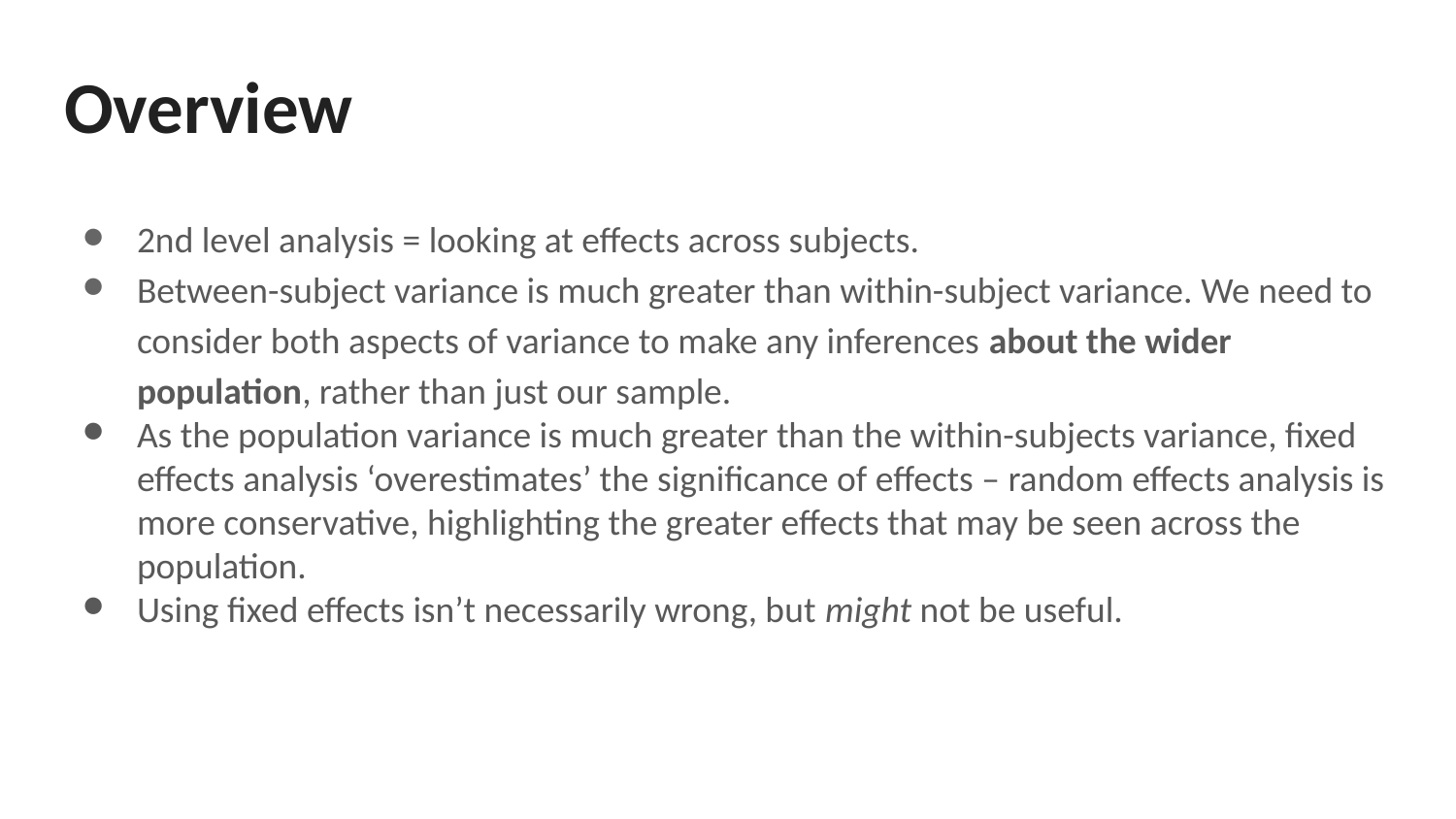

# Overview
2nd level analysis = looking at effects across subjects.
Between-subject variance is much greater than within-subject variance. We need to consider both aspects of variance to make any inferences about the wider population, rather than just our sample.
As the population variance is much greater than the within-subjects variance, fixed effects analysis ‘overestimates’ the significance of effects – random effects analysis is more conservative, highlighting the greater effects that may be seen across the population.
Using fixed effects isn’t necessarily wrong, but might not be useful.